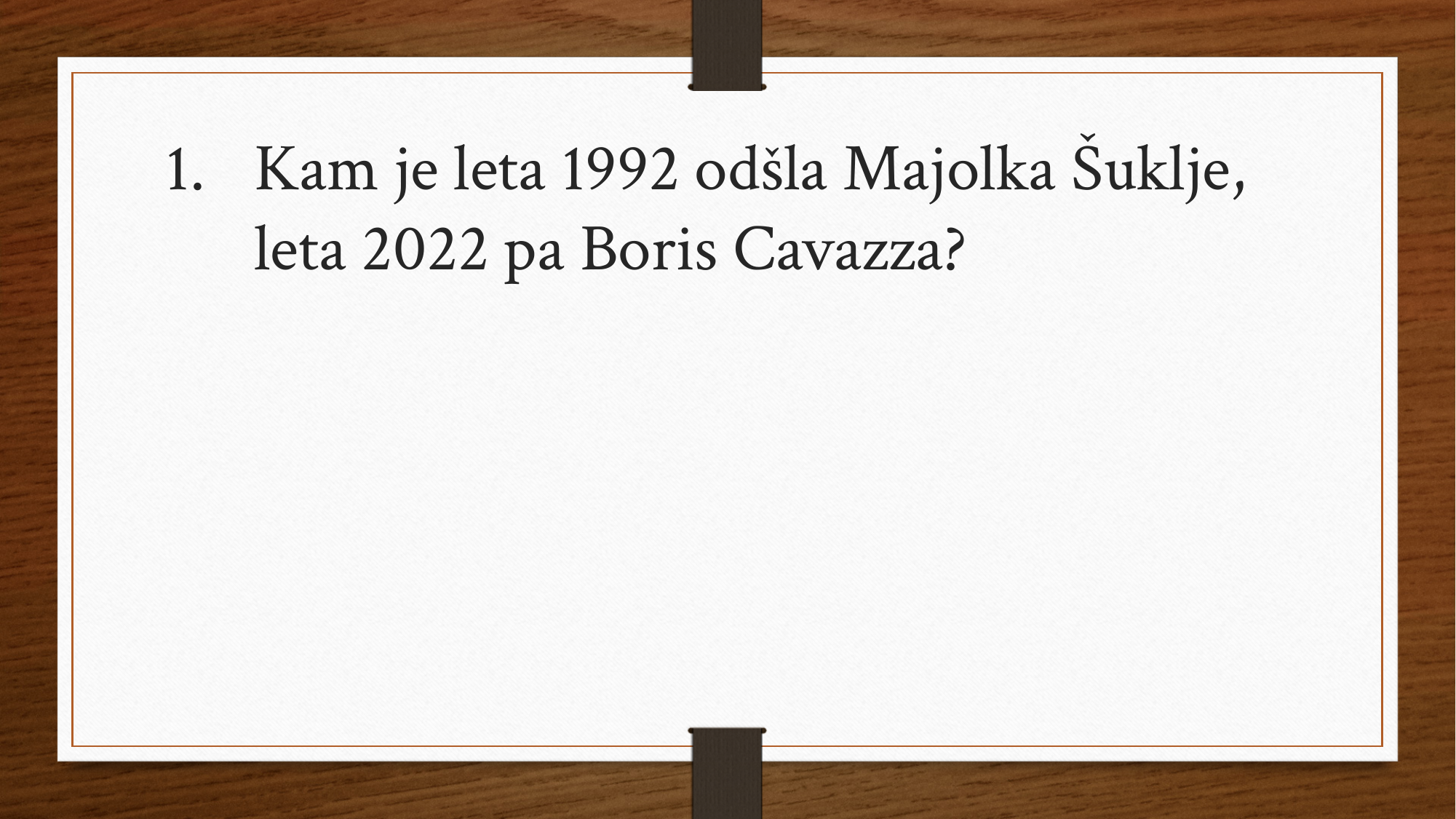

Kam je leta 1992 odšla Majolka Šuklje, leta 2022 pa Boris Cavazza?